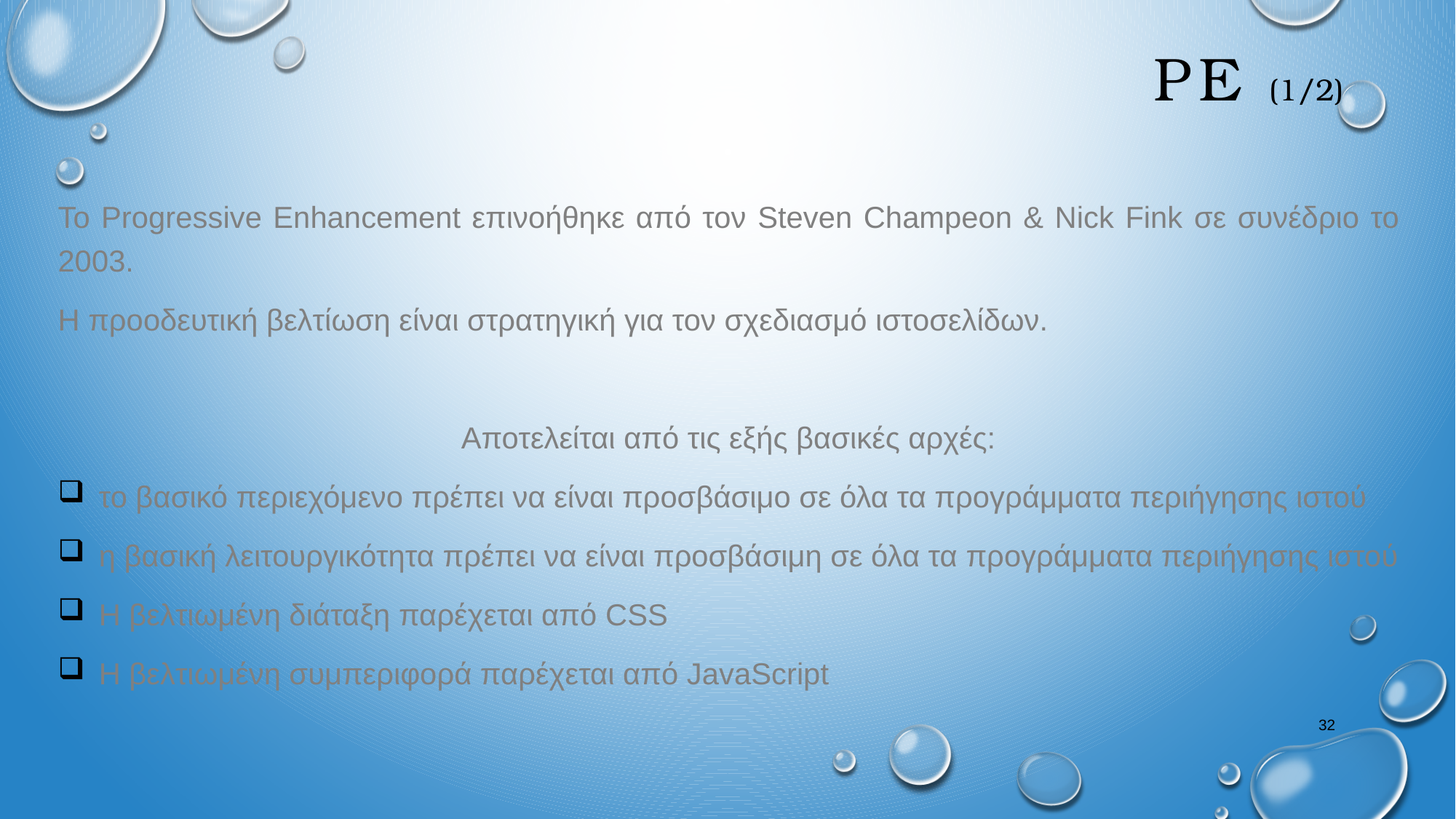

# PE (1/2)

Το Progressive Enhancement επινοήθηκε από τον Steven Champeon & Nick Fink σε συνέδριο το 2003.
Η προοδευτική βελτίωση είναι στρατηγική για τον σχεδιασμό ιστοσελίδων.

Αποτελείται από τις εξής βασικές αρχές:
το βασικό περιεχόμενο πρέπει να είναι προσβάσιμο σε όλα τα προγράμματα περιήγησης ιστού
η βασική λειτουργικότητα πρέπει να είναι προσβάσιμη σε όλα τα προγράμματα περιήγησης ιστού
Η βελτιωμένη διάταξη παρέχεται από CSS
Η βελτιωμένη συμπεριφορά παρέχεται από JavaScript

32